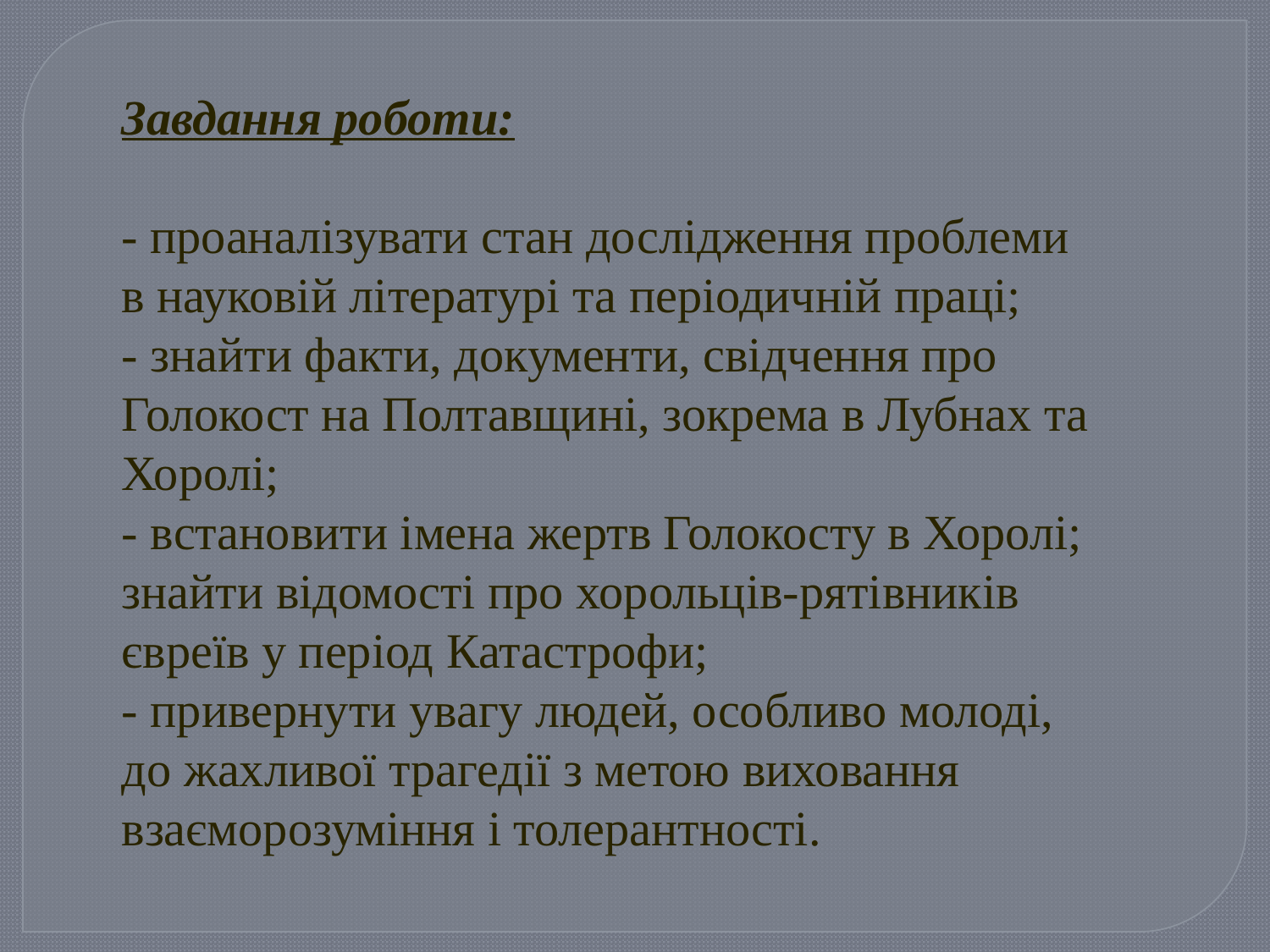

Завдання роботи:
- проаналізувати стан дослідження проблеми в науковій літературі та періодичній праці;
- знайти факти, документи, свідчення про Голокост на Полтавщині, зокрема в Лубнах та Хоролі;
- встановити імена жертв Голокосту в Хоролі;
знайти відомості про хорольців-рятівників євреїв у період Катастрофи;
- привернути увагу людей, особливо молоді, до жахливої трагедії з метою виховання взаєморозуміння і толерантності.